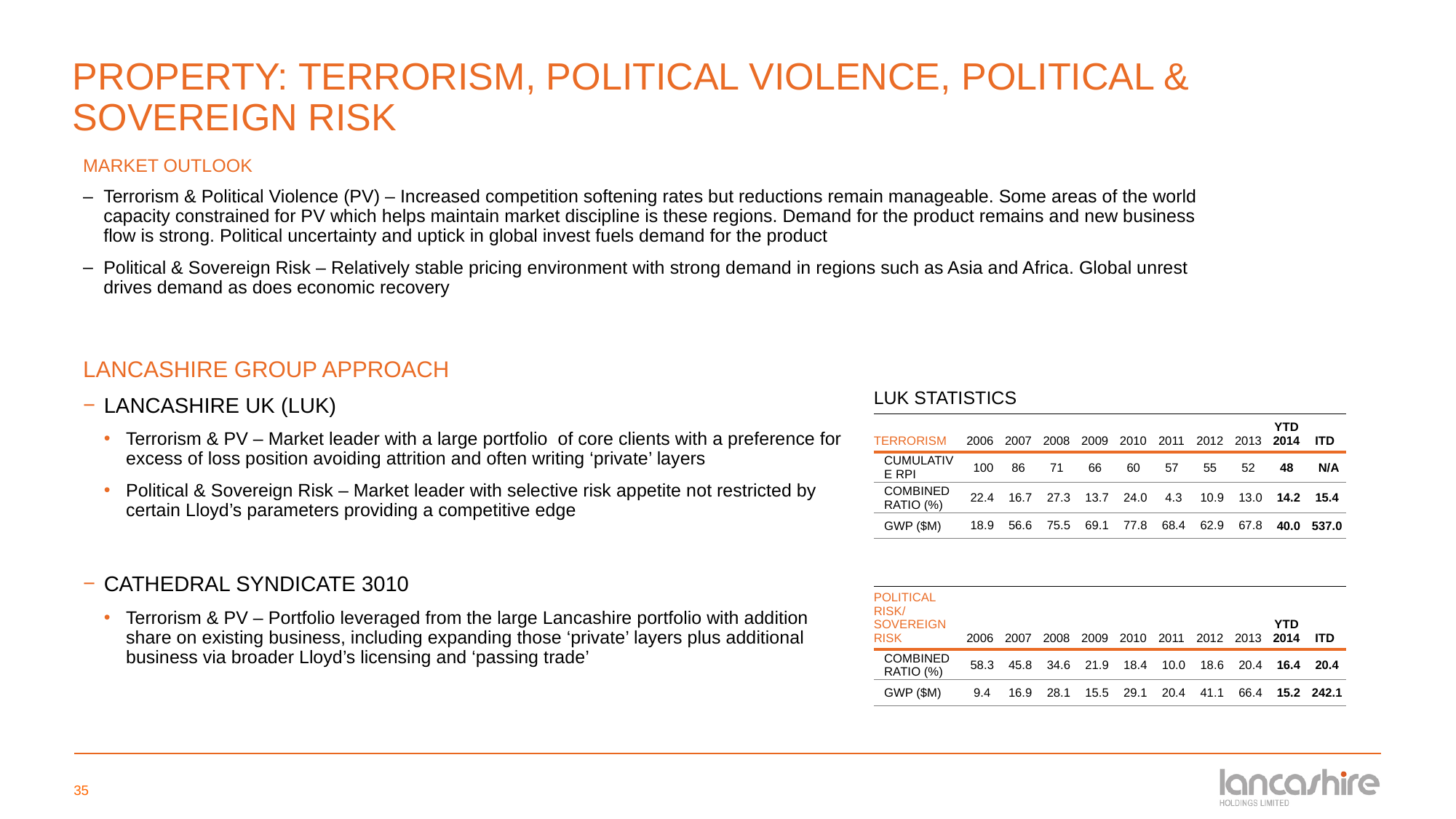

# PROPERTY: TERRORISM, POLITICAL VIOLENCE, POLITICAL & SOVEREIGN RISK
MARKET OUTLOOK
Terrorism & Political Violence (PV) – Increased competition softening rates but reductions remain manageable. Some areas of the world capacity constrained for PV which helps maintain market discipline is these regions. Demand for the product remains and new business flow is strong. Political uncertainty and uptick in global invest fuels demand for the product
Political & Sovereign Risk – Relatively stable pricing environment with strong demand in regions such as Asia and Africa. Global unrest drives demand as does economic recovery
LANCASHIRE GROUP APPROACH
LANCASHIRE UK (LUK)
Terrorism & PV – Market leader with a large portfolio  of core clients with a preference for excess of loss position avoiding attrition and often writing ‘private’ layers
Political & Sovereign Risk – Market leader with selective risk appetite not restricted by certain Lloyd’s parameters providing a competitive edge

CATHEDRAL SYNDICATE 3010
Terrorism & PV – Portfolio leveraged from the large Lancashire portfolio with addition share on existing business, including expanding those ‘private’ layers plus additional business via broader Lloyd’s licensing and ‘passing trade’
| LUK STATISTICS |  |  |  |  |  |  |  |  |  |  |
| --- | --- | --- | --- | --- | --- | --- | --- | --- | --- | --- |
| TERRORISM | 2006 | 2007 | 2008 | 2009 | 2010 | 2011 | 2012 | 2013 | YTD 2014 | ITD |
| CUMULATIVE RPI | 100 | 86 | 71 | 66 | 60 | 57 | 55 | 52 | 48 | N/A |
| COMBINED RATIO (%) | 22.4 | 16.7 | 27.3 | 13.7 | 24.0 | 4.3 | 10.9 | 13.0 | 14.2 | 15.4 |
| GWP ($M) | 18.9 | 56.6 | 75.5 | 69.1 | 77.8 | 68.4 | 62.9 | 67.8 | 40.0 | 537.0 |
|  |  |  |  |  |  |  |  |  |  |  |
| --- | --- | --- | --- | --- | --- | --- | --- | --- | --- | --- |
| POLITICAL RISK/ SOVEREIGN RISK | 2006 | 2007 | 2008 | 2009 | 2010 | 2011 | 2012 | 2013 | YTD 2014 | ITD |
| COMBINED RATIO (%) | 58.3 | 45.8 | 34.6 | 21.9 | 18.4 | 10.0 | 18.6 | 20.4 | 16.4 | 20.4 |
| GWP ($M) | 9.4 | 16.9 | 28.1 | 15.5 | 29.1 | 20.4 | 41.1 | 66.4 | 15.2 | 242.1 |